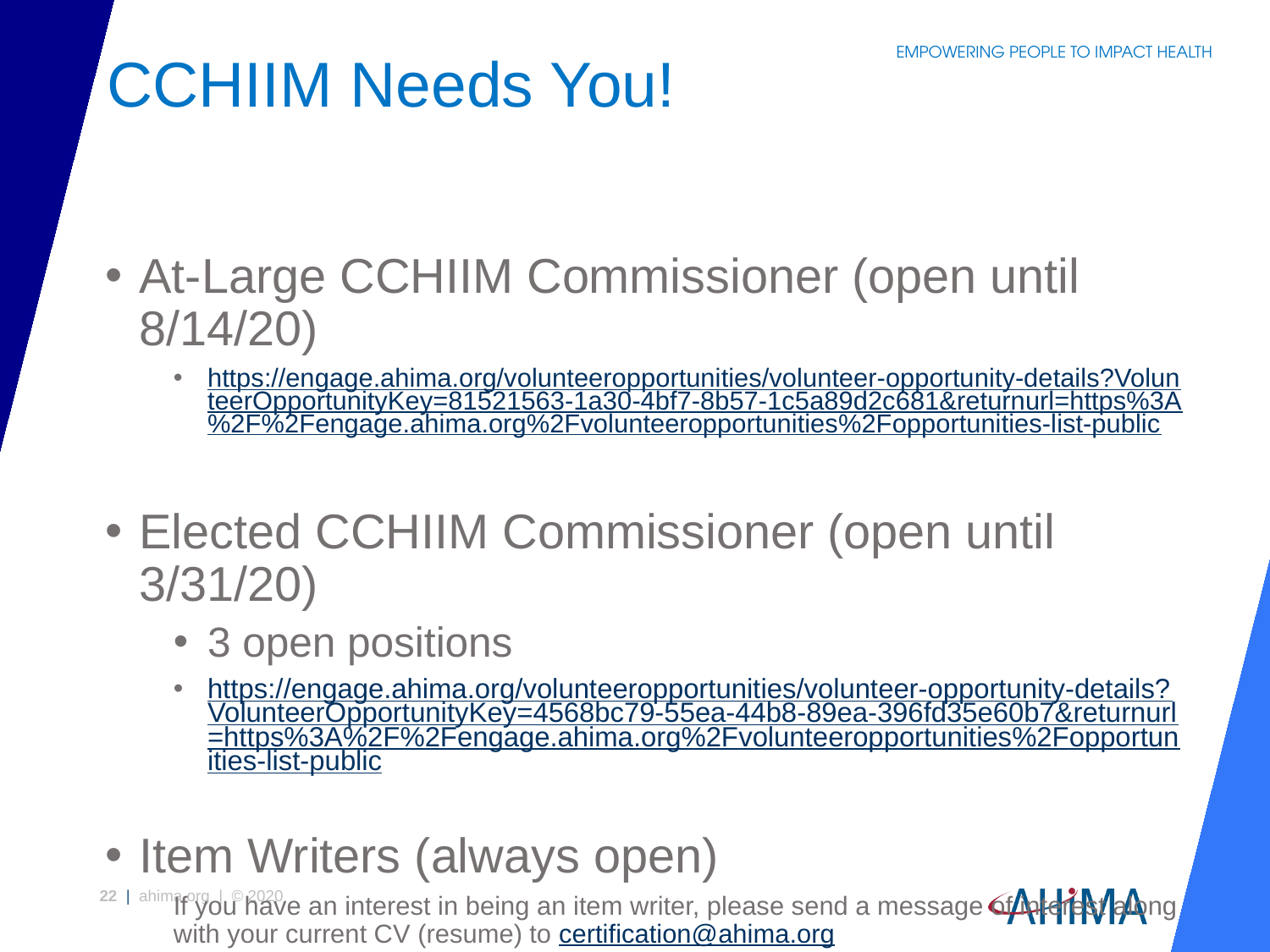

# CCHIIM Needs You!

At-Large CCHIIM Commissioner (open until 8/14/20)
https://engage.ahima.org/volunteeropportunities/volunteer-opportunity-details?VolunteerOpportunityKey=81521563-1a30-4bf7-8b57-1c5a89d2c681&returnurl=https%3A%2F%2Fengage.ahima.org%2Fvolunteeropportunities%2Fopportunities-list-public

Elected CCHIIM Commissioner (open until 3/31/20)
3 open positions
https://engage.ahima.org/volunteeropportunities/volunteer-opportunity-details?VolunteerOpportunityKey=4568bc79-55ea-44b8-89ea-396fd35e60b7&returnurl=https%3A%2F%2Fengage.ahima.org%2Fvolunteeropportunities%2Fopportunities-list-public

Item Writers (always open)
If you have an interest in being an item writer, please send a message of interest along with your current CV (resume) to certification@ahima.org

22